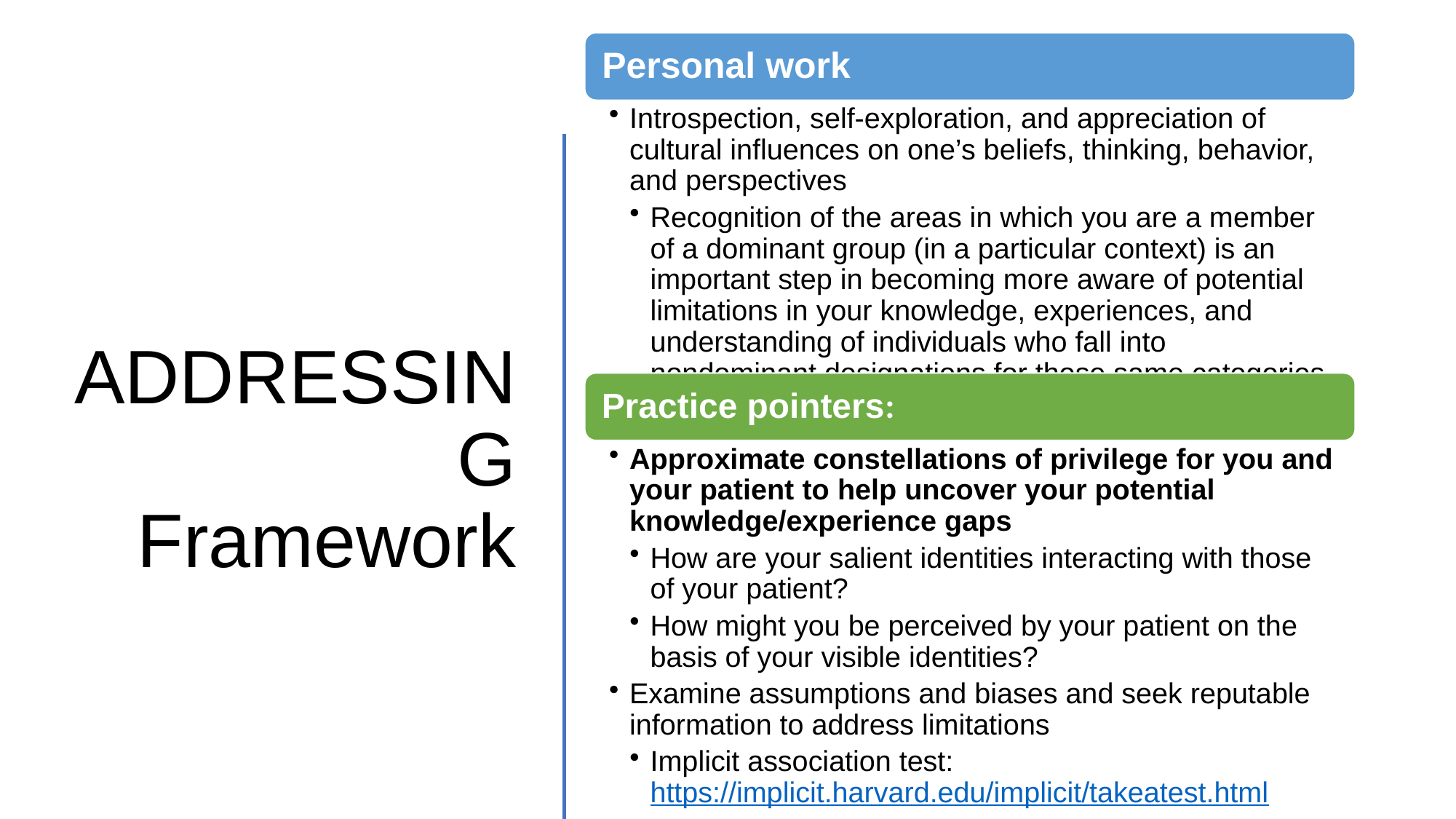

Personal work
Introspection, self-exploration, and appreciation of cultural influences on one’s beliefs, thinking, behavior, and perspectives
Recognition of the areas in which you are a member of a dominant group (in a particular context) is an important step in becoming more aware of potential limitations in your knowledge, experiences, and understanding of individuals who fall into nondominant designations for those same categories
Practice pointers:
Approximate constellations of privilege for you and your patient to help uncover your potential knowledge/experience gaps
How are your salient identities interacting with those of your patient?
How might you be perceived by your patient on the basis of your visible identities?
Examine assumptions and biases and seek reputable information to address limitations
Implicit association test: https://implicit.harvard.edu/implicit/takeatest.html
# ADDRESSING Framework